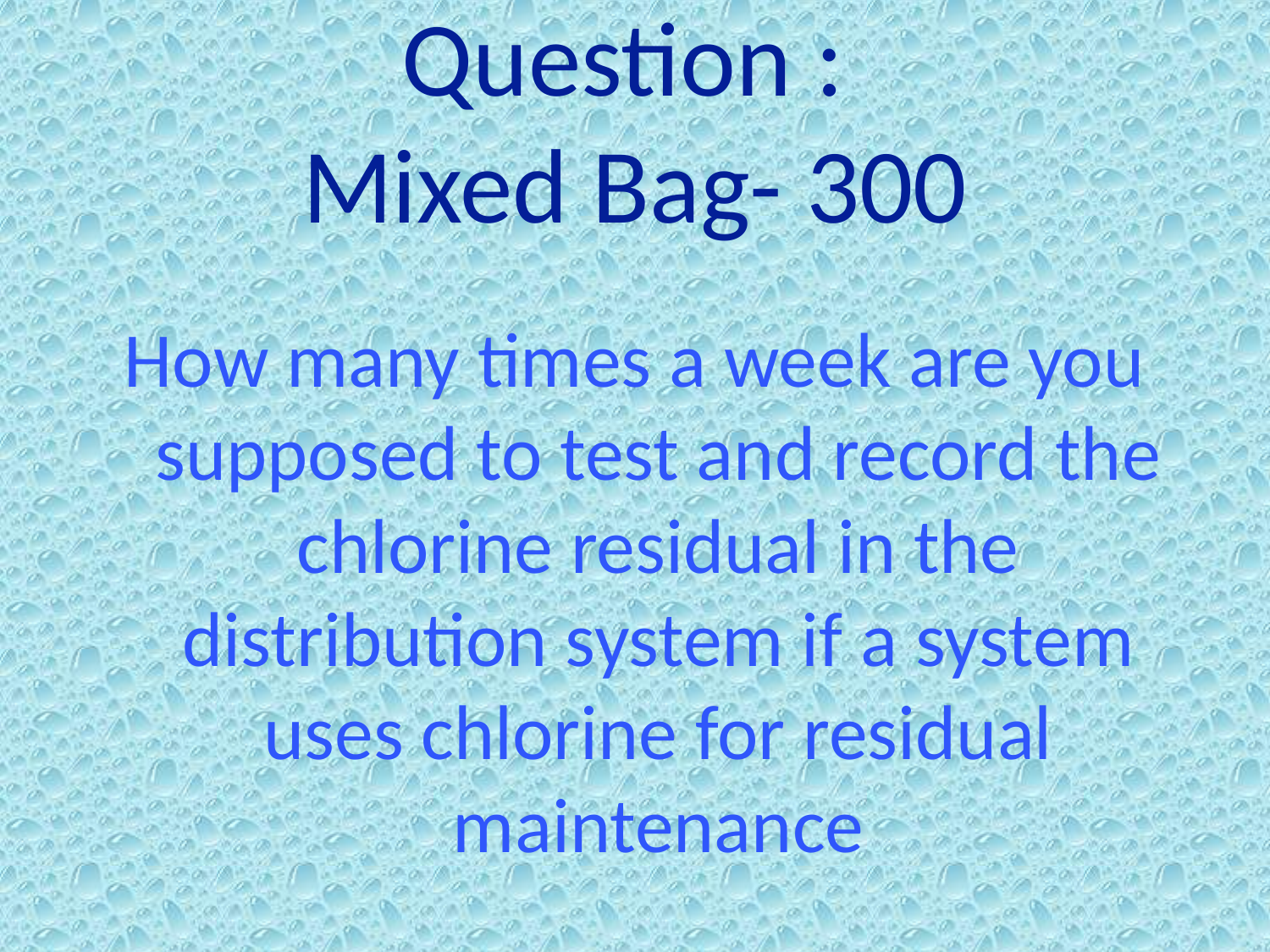

# Question : Mixed Bag- 300
How many times a week are you supposed to test and record the chlorine residual in the distribution system if a system uses chlorine for residual maintenance